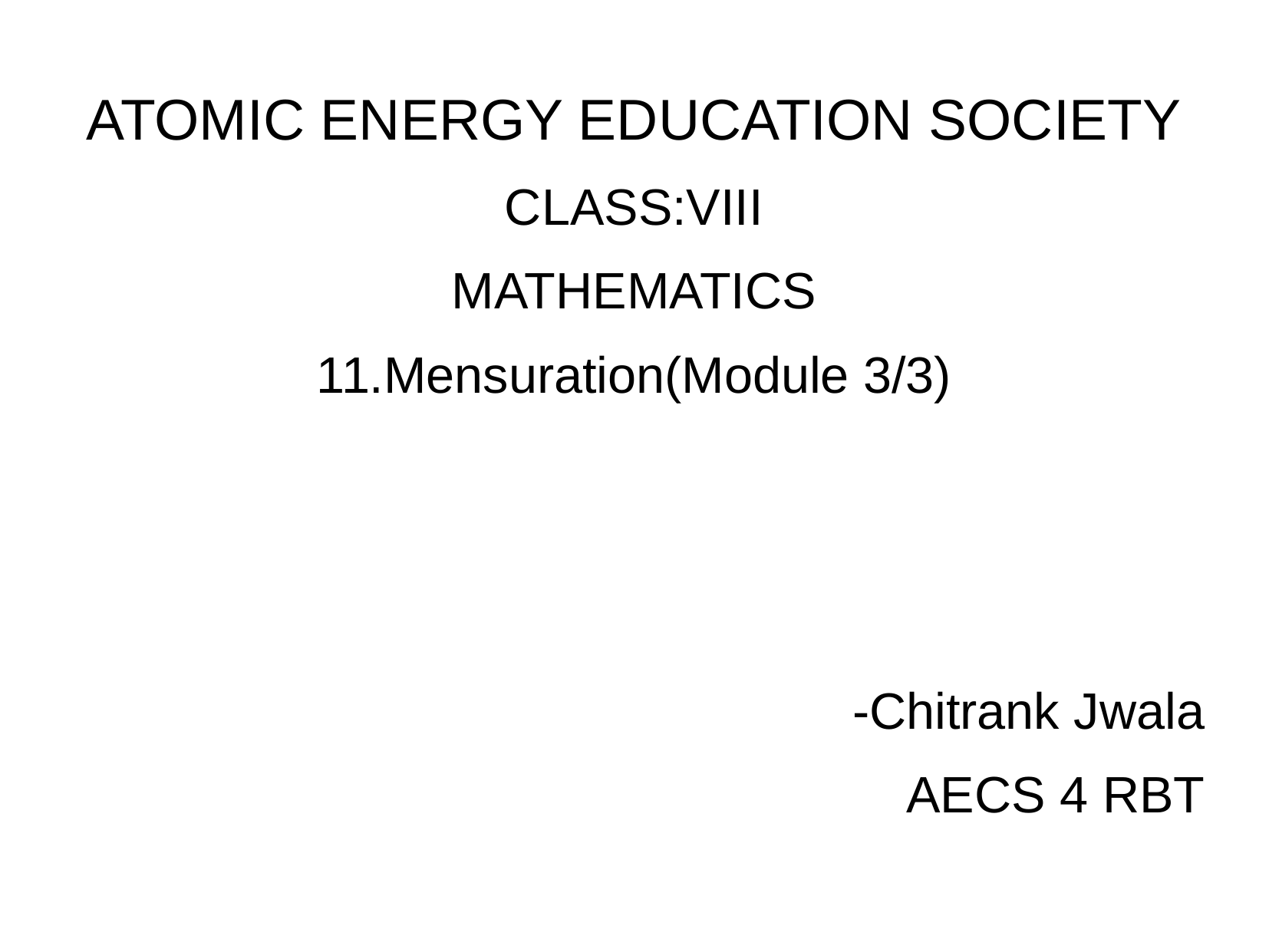

ATOMIC ENERGY EDUCATION SOCIETY
CLASS:VIII
MATHEMATICS
11.Mensuration(Module 3/3)

-Chitrank Jwala
AECS 4 RBT